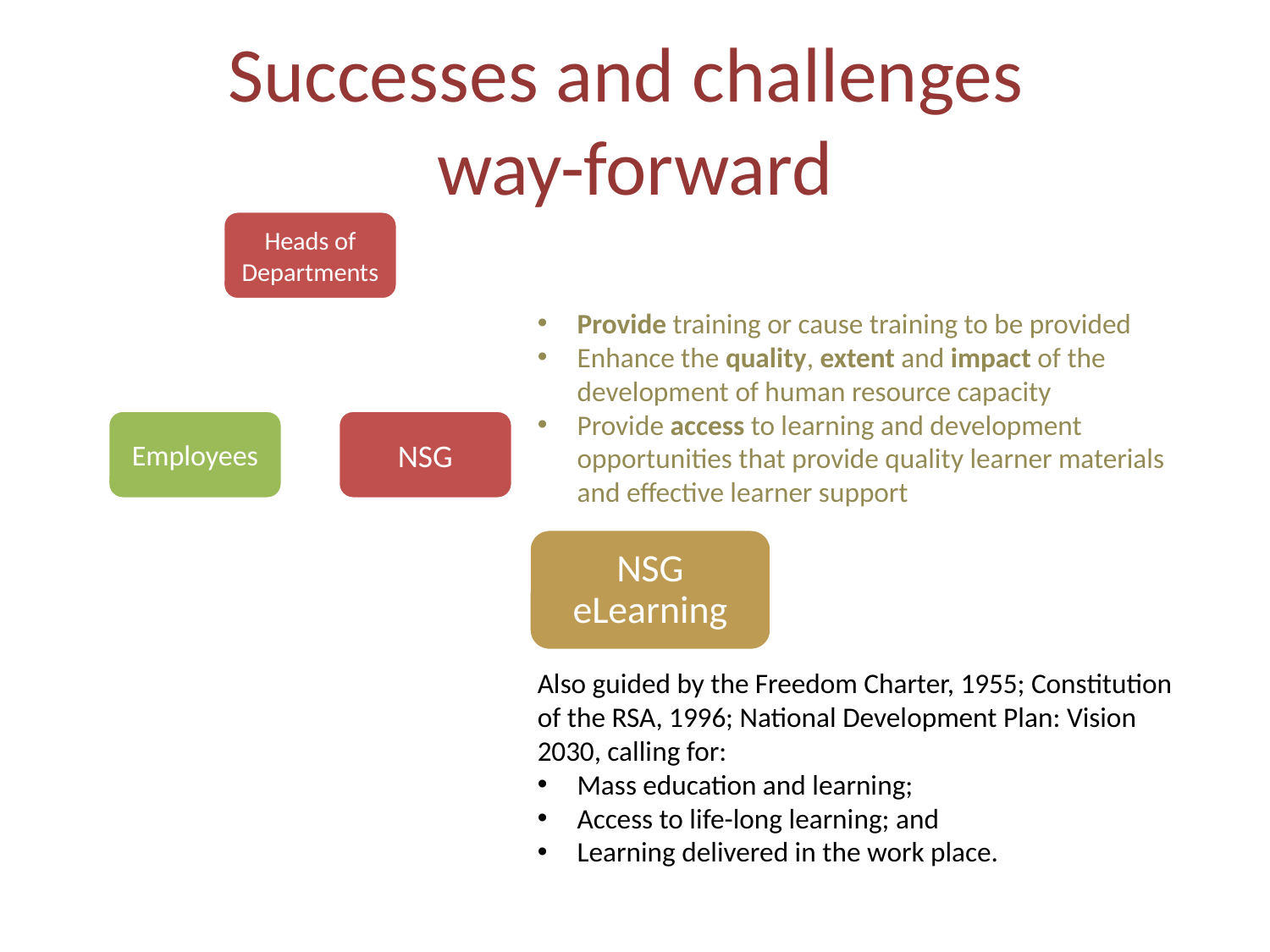

# Successes and challenges way-forward
Heads of Departments
NSG
Employees
Provide training or cause training to be provided
Enhance the quality, extent and impact of the development of human resource capacity
Provide access to learning and development opportunities that provide quality learner materials and effective learner support

NSG eLearning
Also guided by the Freedom Charter, 1955; Constitution of the RSA, 1996; National Development Plan: Vision 2030, calling for:
Mass education and learning;
Access to life-long learning; and
Learning delivered in the work place.